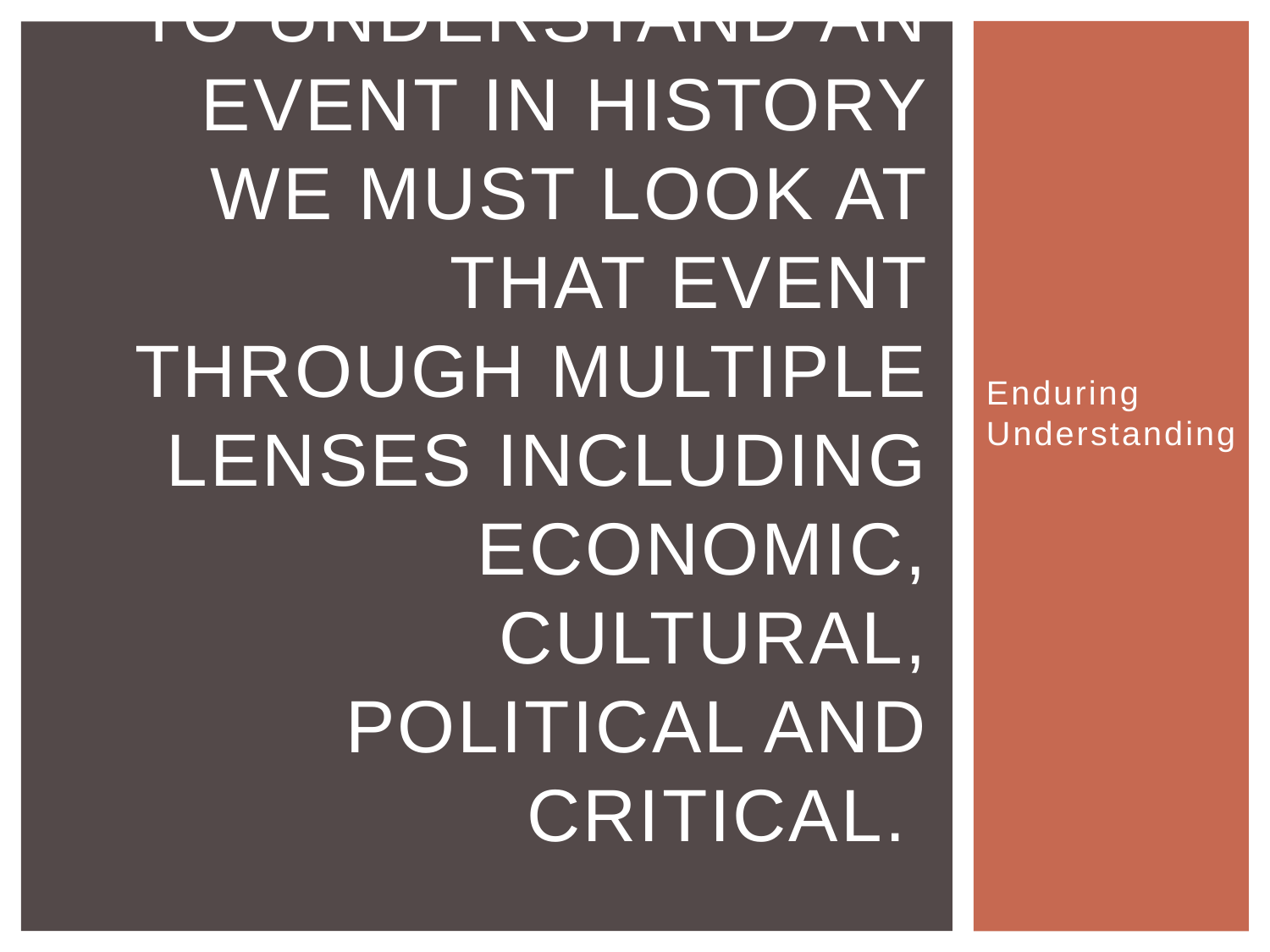

# To Understand an Event in history we must look at that event through multiple lenses including Economic, Cultural, Political and Critical.
Enduring Understanding